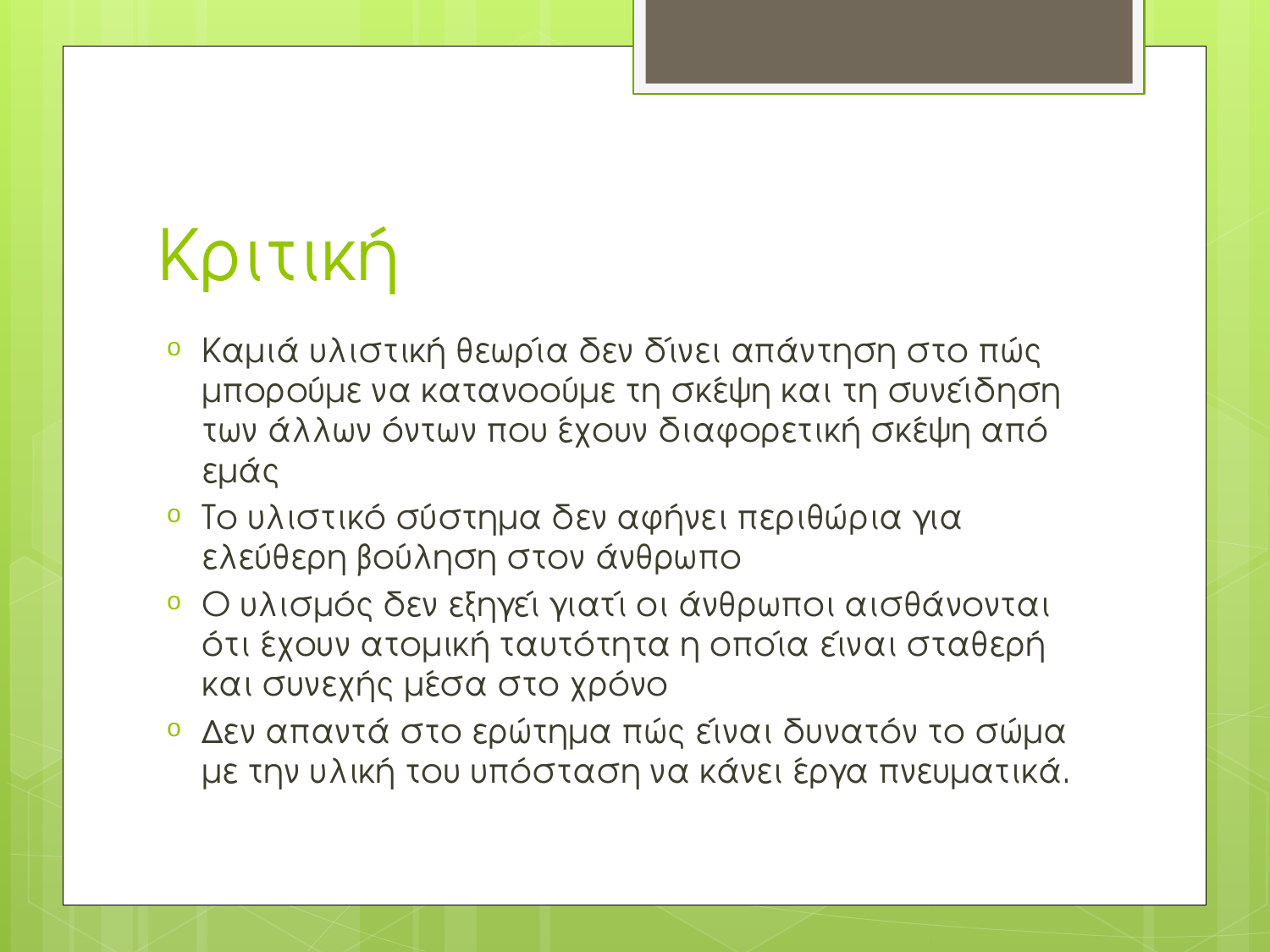

# Κριτική
Καμιά υλιστική θεωρία δεν δίνει απάντηση στο πώς μπορούμε να κατανοούμε τη σκέψη και τη συνείδηση των άλλων όντων που έχουν διαφορετική σκέψη από εμάς
Το υλιστικό σύστημα δεν αφήνει περιθώρια για ελεύθερη βούληση στον άνθρωπο
Ο υλισμός δεν εξηγεί γιατί οι άνθρωποι αισθάνονται ότι έχουν ατομική ταυτότητα η οποία είναι σταθερή και συνεχής μέσα στο χρόνο
Δεν απαντά στο ερώτημα πώς είναι δυνατόν το σώμα με την υλική του υπόσταση να κάνει έργα πνευματικά.